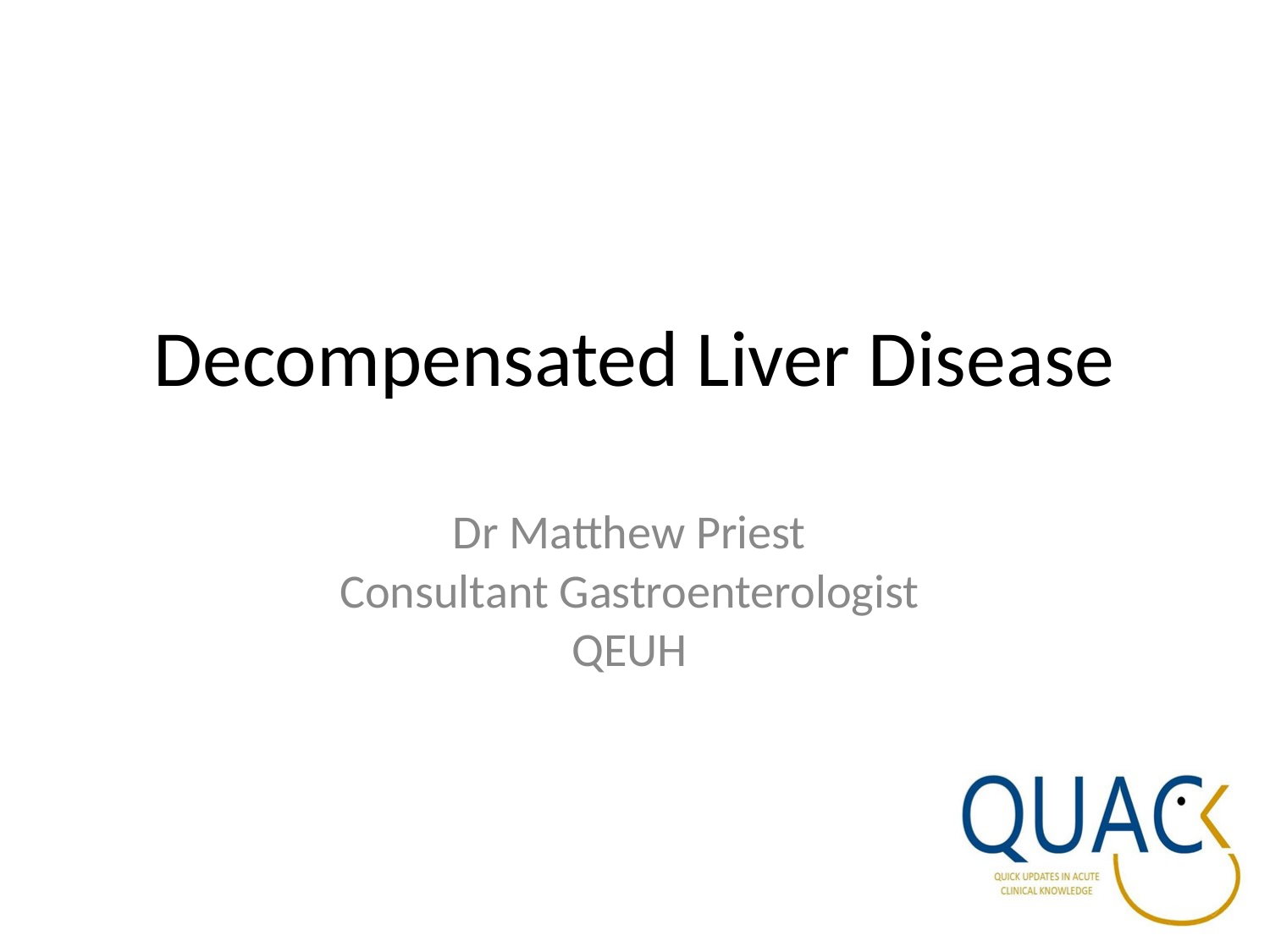

# Decompensated Liver Disease
Dr Matthew Priest
Consultant Gastroenterologist
QEUH